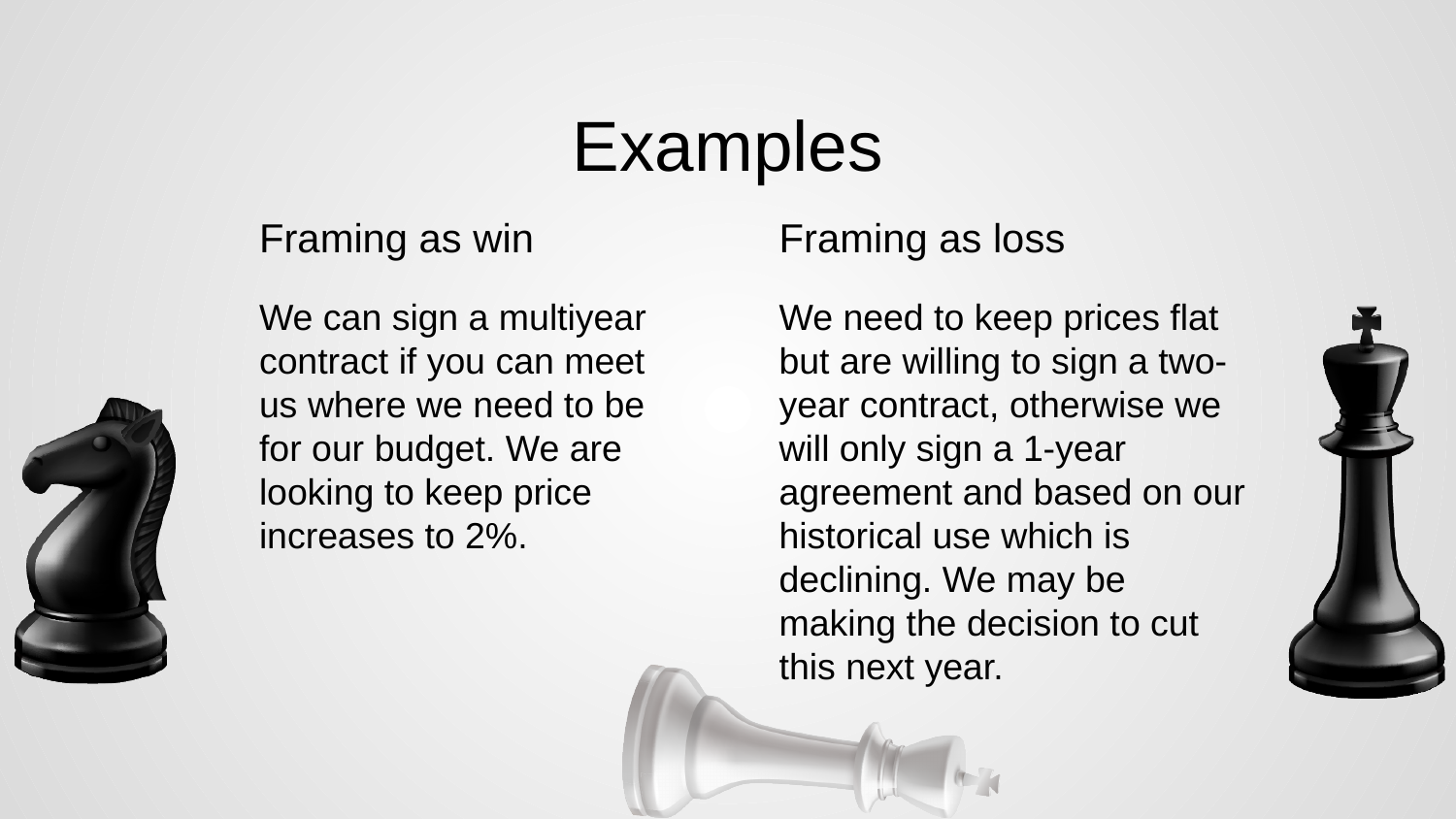

# Examples
Framing as win
Framing as loss
We can sign a multiyear contract if you can meet us where we need to be for our budget. We are looking to keep price increases to 2%.

We need to keep prices flat but are willing to sign a two-year contract, otherwise we will only sign a 1-year agreement and based on our historical use which is declining. We may be making the decision to cut this next year.